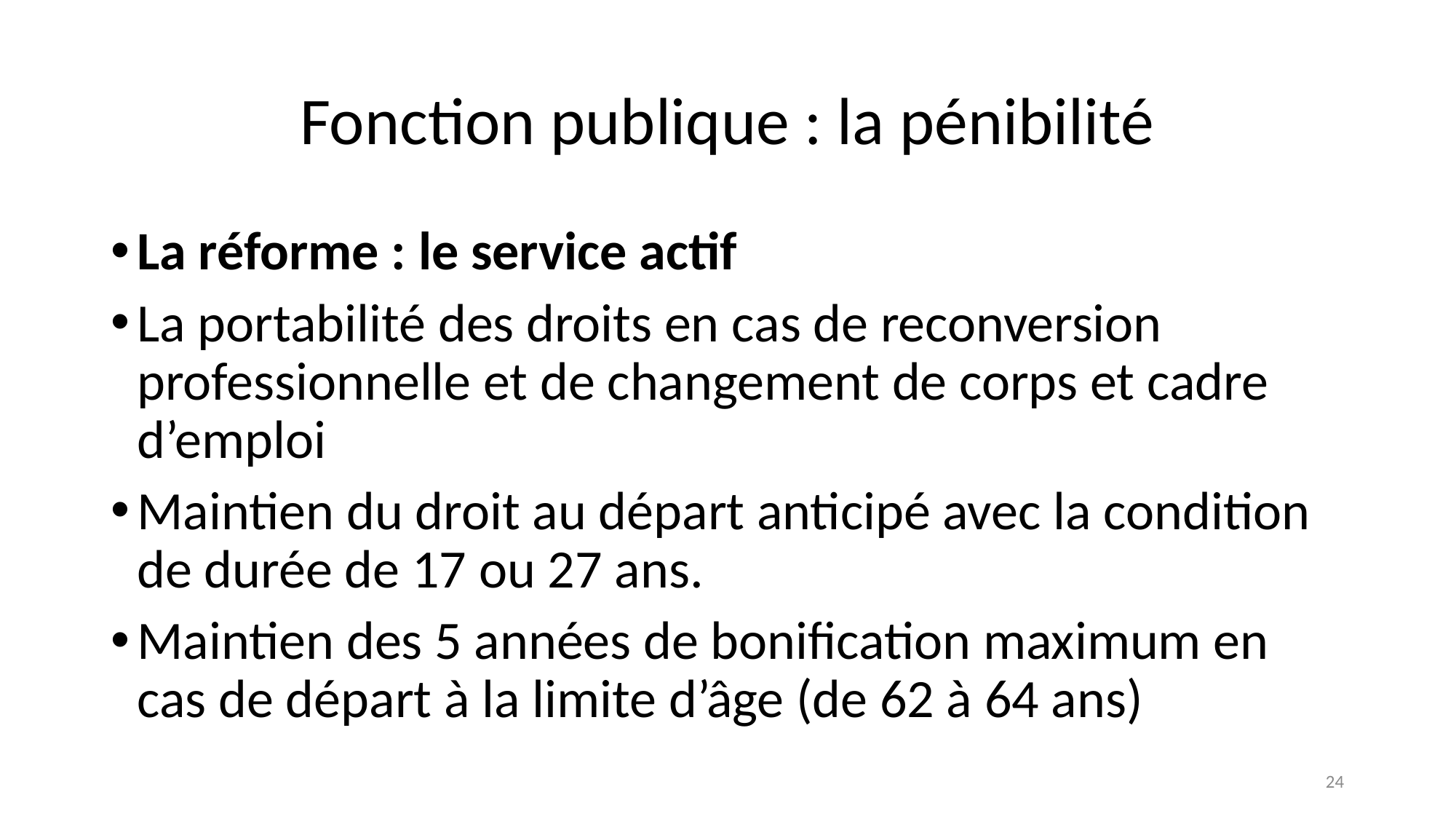

# Fonction publique : la pénibilité
La réforme : le service actif
La portabilité des droits en cas de reconversion professionnelle et de changement de corps et cadre d’emploi
Maintien du droit au départ anticipé avec la condition de durée de 17 ou 27 ans.
Maintien des 5 années de bonification maximum en cas de départ à la limite d’âge (de 62 à 64 ans)
24